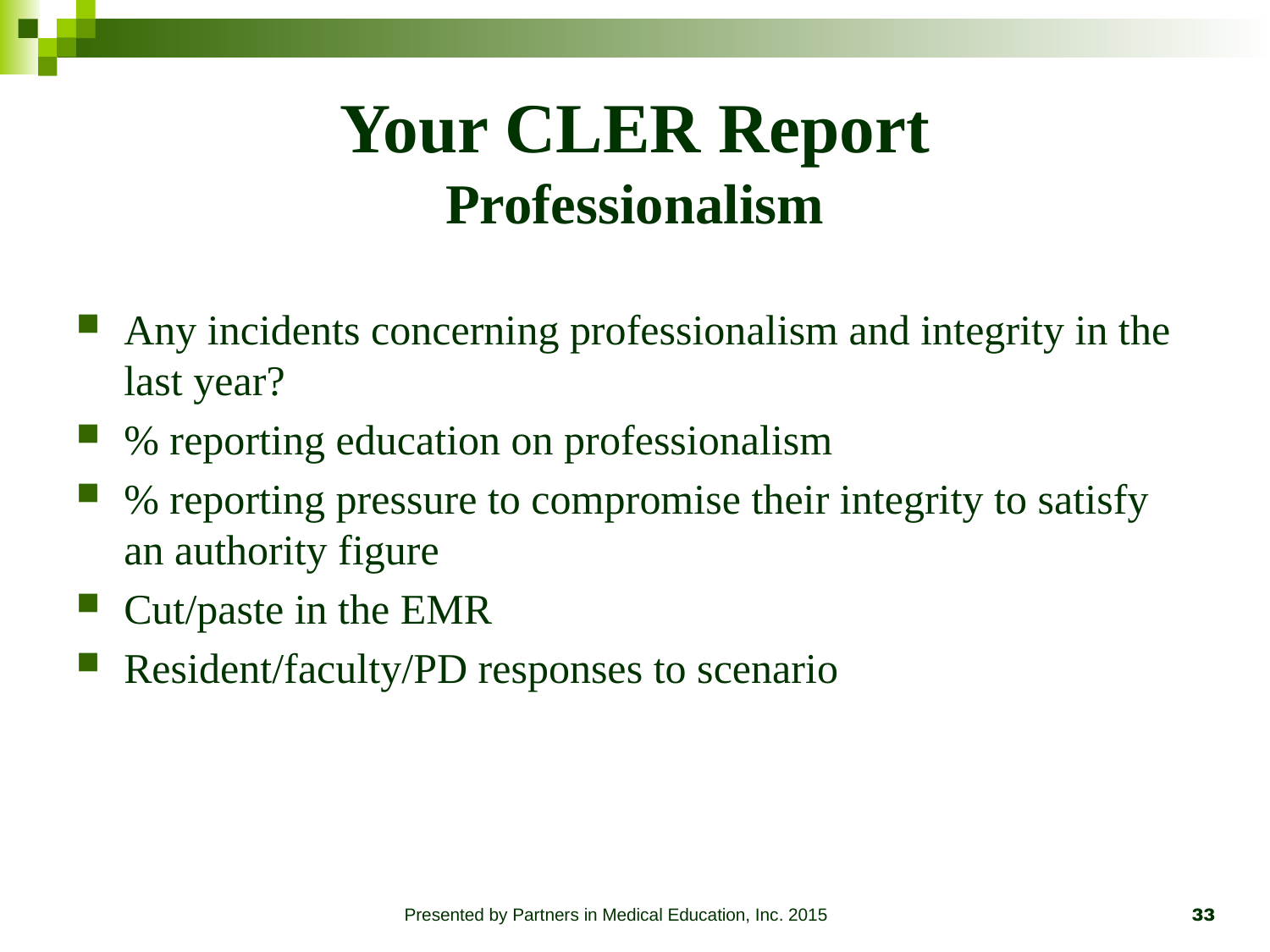

# Your CLER Report Professionalism
Any incidents concerning professionalism and integrity in the last year?
% reporting education on professionalism
% reporting pressure to compromise their integrity to satisfy an authority figure
Cut/paste in the EMR
Resident/faculty/PD responses to scenario
Presented by Partners in Medical Education, Inc. 2015
33